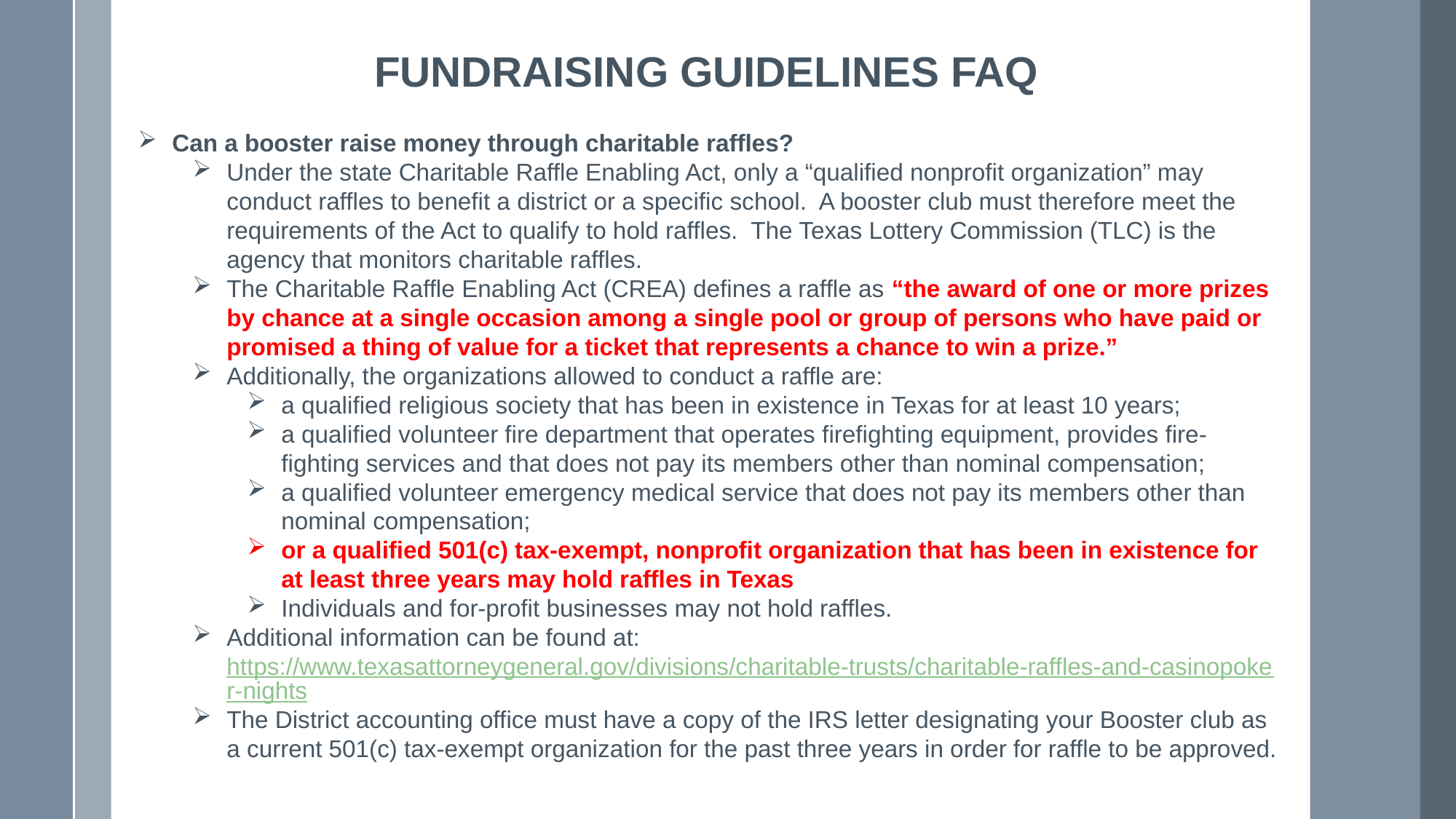

FUNDRAISING GUIDELINES FAQ

Can a booster raise money through charitable raffles?
Under the state Charitable Raffle Enabling Act, only a “qualified nonprofit organization” may conduct raffles to benefit a district or a specific school.  A booster club must therefore meet the requirements of the Act to qualify to hold raffles.  The Texas Lottery Commission (TLC) is the agency that monitors charitable raffles.
The Charitable Raffle Enabling Act (CREA) defines a raffle as “the award of one or more prizes by chance at a single occasion among a single pool or group of persons who have paid or promised a thing of value for a ticket that represents a chance to win a prize.”
Additionally, the organizations allowed to conduct a raffle are:
a qualified religious society that has been in existence in Texas for at least 10 years;
a qualified volunteer fire department that operates firefighting equipment, provides fire-fighting services and that does not pay its members other than nominal compensation;
a qualified volunteer emergency medical service that does not pay its members other than nominal compensation;
or a qualified 501(c) tax-exempt, nonprofit organization that has been in existence for at least three years may hold raffles in Texas
Individuals and for-profit businesses may not hold raffles.
Additional information can be found at: https://www.texasattorneygeneral.gov/divisions/charitable-trusts/charitable-raffles-and-casinopoker-nights
The District accounting office must have a copy of the IRS letter designating your Booster club as a current 501(c) tax-exempt organization for the past three years in order for raffle to be approved.